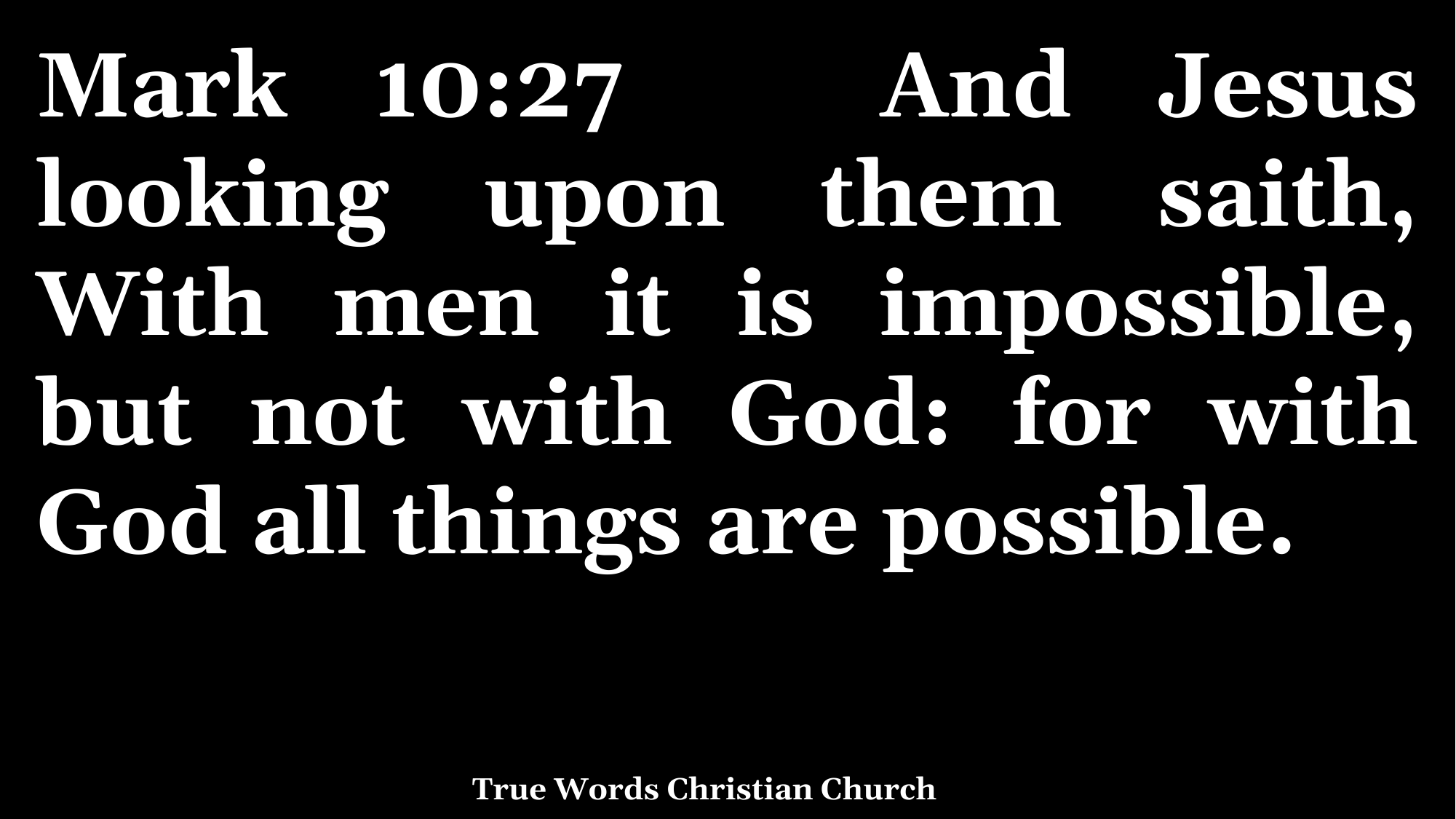

Mark 10:27   And Jesus looking upon them saith, With men it is impossible, but not with God: for with God all things are possible.
True Words Christian Church